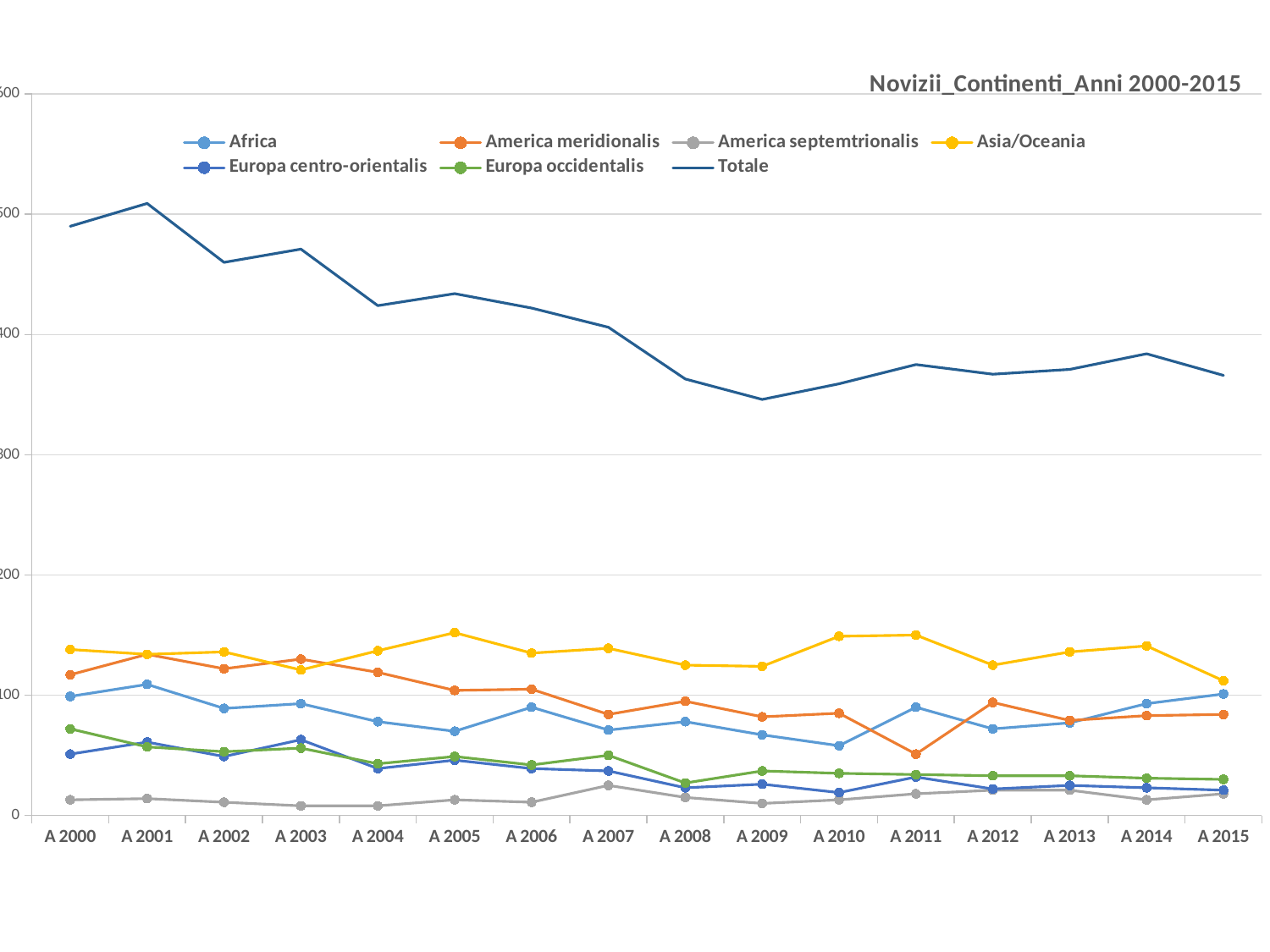

### Chart: Novizii_Continenti_Anni 2000-2015

| Category | Africa | America meridionalis | America septemtrionalis | Asia/Oceania | Europa centro-orientalis | Europa occidentalis | Totale |
|---|---|---|---|---|---|---|---|
| A 2000 | 99.0 | 117.0 | 13.0 | 138.0 | 51.0 | 72.0 | 490.0 |
| A 2001 | 109.0 | 134.0 | 14.0 | 134.0 | 61.0 | 57.0 | 509.0 |
| A 2002 | 89.0 | 122.0 | 11.0 | 136.0 | 49.0 | 53.0 | 460.0 |
| A 2003 | 93.0 | 130.0 | 8.0 | 121.0 | 63.0 | 56.0 | 471.0 |
| A 2004 | 78.0 | 119.0 | 8.0 | 137.0 | 39.0 | 43.0 | 424.0 |
| A 2005 | 70.0 | 104.0 | 13.0 | 152.0 | 46.0 | 49.0 | 434.0 |
| A 2006 | 90.0 | 105.0 | 11.0 | 135.0 | 39.0 | 42.0 | 422.0 |
| A 2007 | 71.0 | 84.0 | 25.0 | 139.0 | 37.0 | 50.0 | 406.0 |
| A 2008 | 78.0 | 95.0 | 15.0 | 125.0 | 23.0 | 27.0 | 363.0 |
| A 2009 | 67.0 | 82.0 | 10.0 | 124.0 | 26.0 | 37.0 | 346.0 |
| A 2010 | 58.0 | 85.0 | 13.0 | 149.0 | 19.0 | 35.0 | 359.0 |
| A 2011 | 90.0 | 51.0 | 18.0 | 150.0 | 32.0 | 34.0 | 375.0 |
| A 2012 | 72.0 | 94.0 | 21.0 | 125.0 | 22.0 | 33.0 | 367.0 |
| A 2013 | 77.0 | 79.0 | 21.0 | 136.0 | 25.0 | 33.0 | 371.0 |
| A 2014 | 93.0 | 83.0 | 13.0 | 141.0 | 23.0 | 31.0 | 384.0 |
| A 2015 | 101.0 | 84.0 | 18.0 | 112.0 | 21.0 | 30.0 | 366.0 |